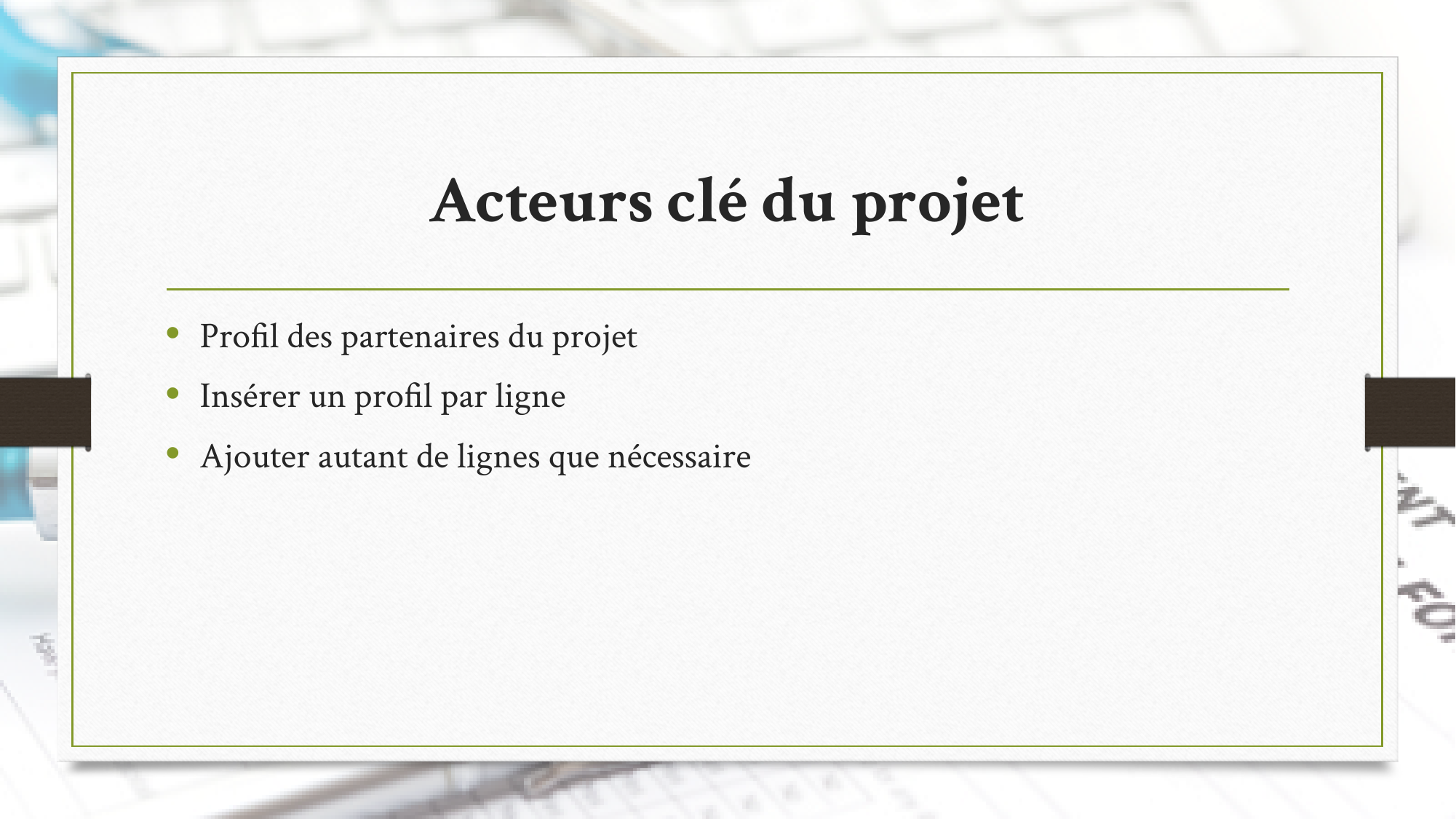

# Acteurs clé du projet
Profil des partenaires du projet
Insérer un profil par ligne
Ajouter autant de lignes que nécessaire